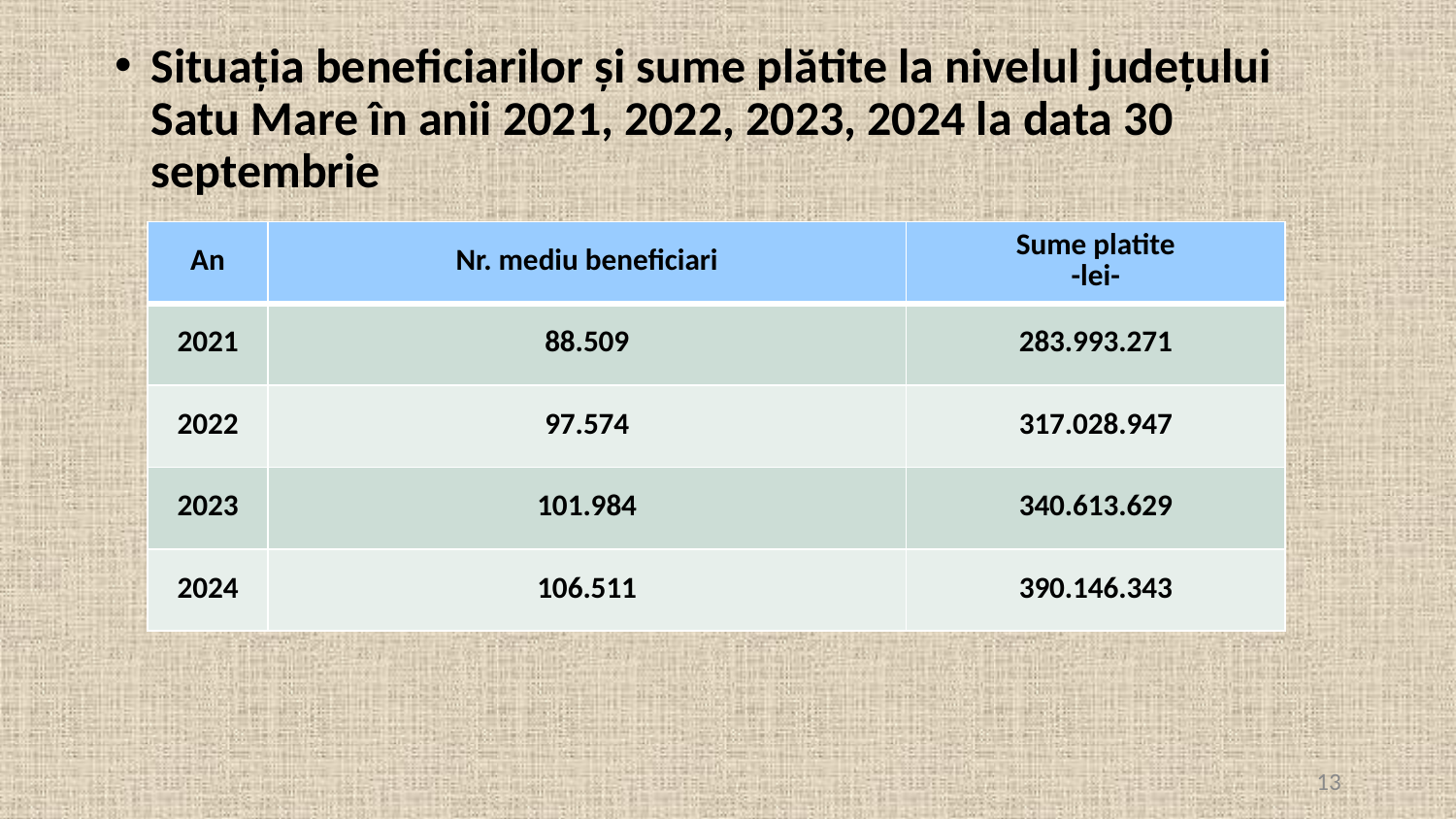

Situația beneficiarilor și sume plătite la nivelul județului Satu Mare în anii 2021, 2022, 2023, 2024 la data 30 septembrie

#
| An | Nr. mediu beneficiari | Sume platite -lei- |
| --- | --- | --- |
| 2021 | 88.509 | 283.993.271 |
| 2022 | 97.574 | 317.028.947 |
| 2023 | 101.984 | 340.613.629 |
| 2024 | 106.511 | 390.146.343 |
13